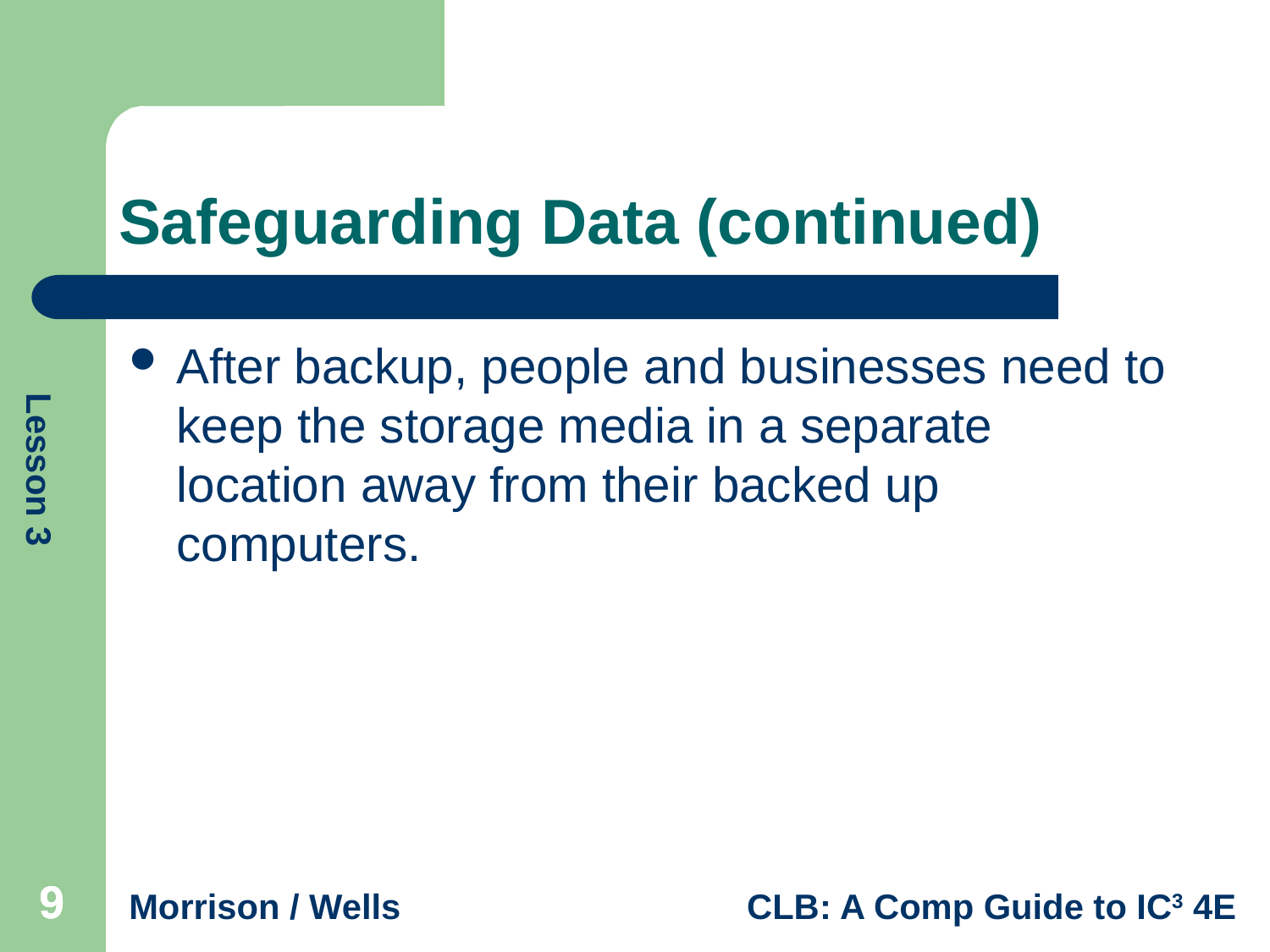

# Safeguarding Data (continued)
After backup, people and businesses need to keep the storage media in a separate location away from their backed up computers.

9
9
9